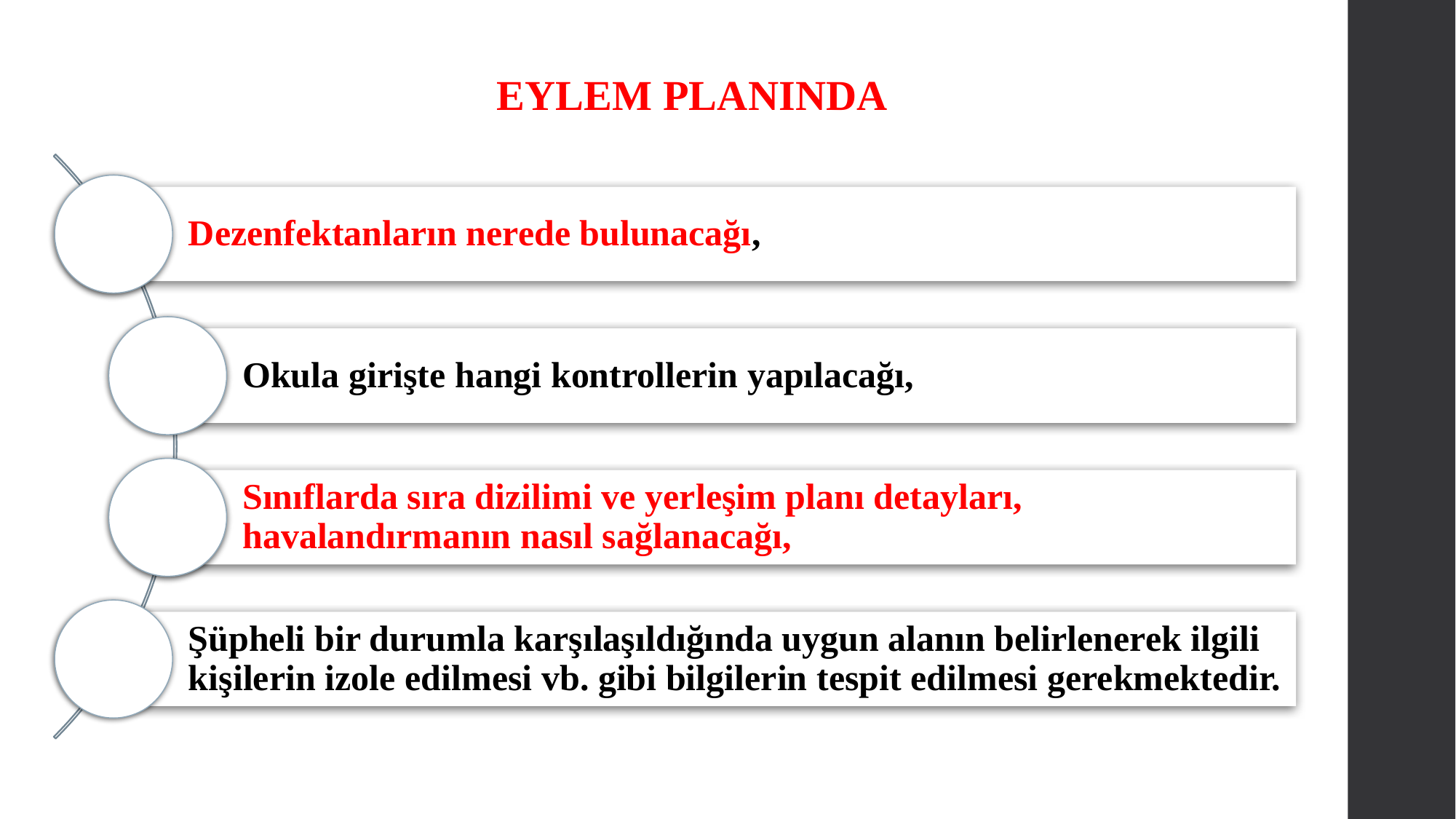

EYLEM PLANINDA

Dezenfektanların nerede bulunacağı,
Okula girişte hangi kontrollerin yapılacağı,
Sınıflarda sıra dizilimi ve yerleşim planı detayları, havalandırmanın nasıl sağlanacağı,
Şüpheli bir durumla karşılaşıldığında uygun alanın belirlenerek ilgili kişilerin izole edilmesi vb. gibi bilgilerin tespit edilmesi gerekmektedir.